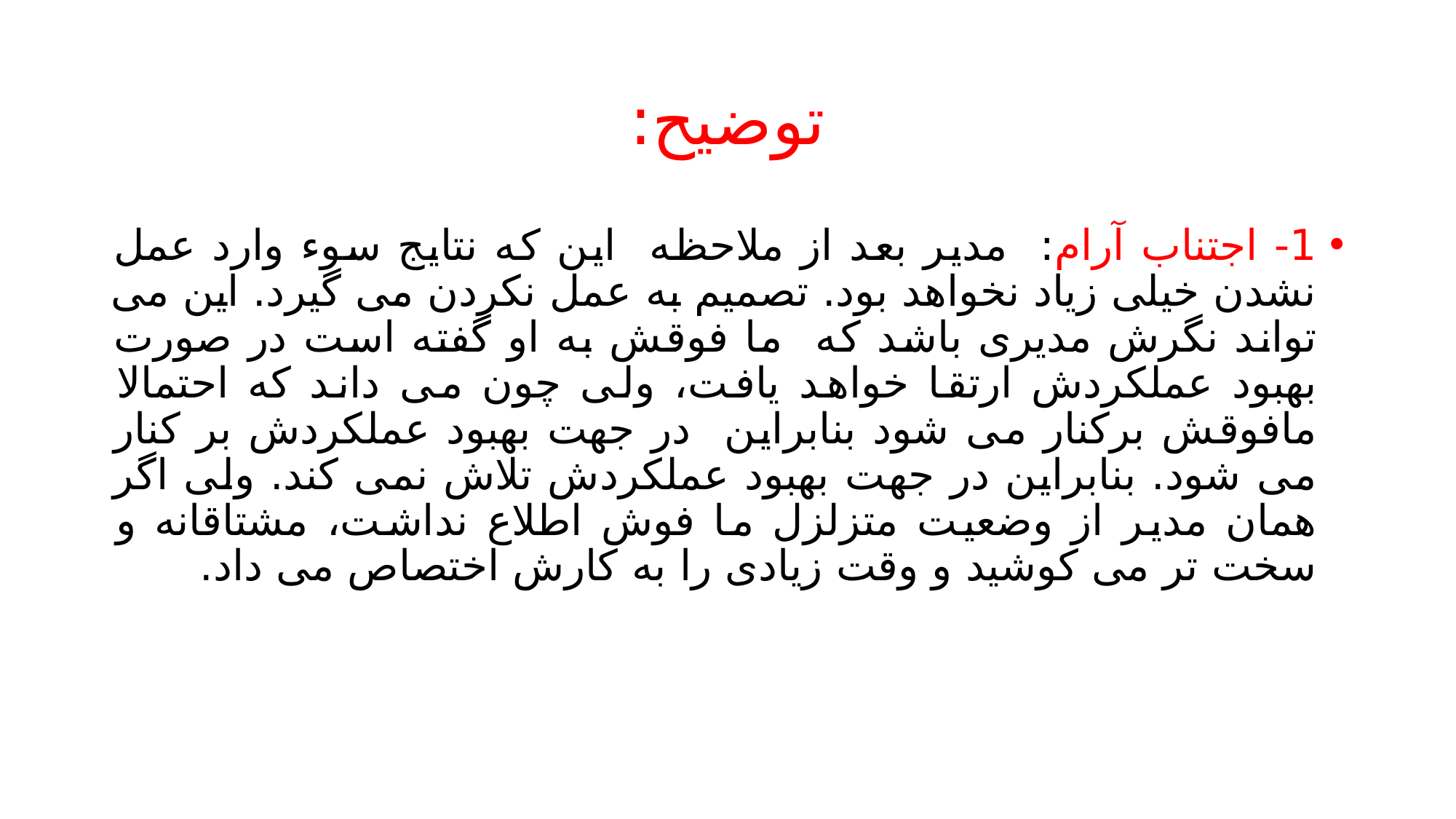

# توضیح:
1- اجتناب آرام:  مدیر بعد از ملاحظه  این که نتایج سوء وارد عمل نشدن خیلی زیاد نخواهد بود. تصمیم به عمل نکردن می گیرد. این می تواند نگرش مدیری باشد که  ما فوقش به او گفته است در صورت بهبود عملکردش ارتقا خواهد یافت، ولی چون می داند که احتمالا مافوقش برکنار می شود بنابراین  در جهت بهبود عملکردش بر کنار می شود. بنابراین در جهت بهبود عملکردش تلاش نمی کند. ولی اگر همان مدیر از وضعیت متزلزل ما فوش اطلاع نداشت، مشتاقانه و سخت تر می کوشید و وقت زیادی را به کارش اختصاص می داد.